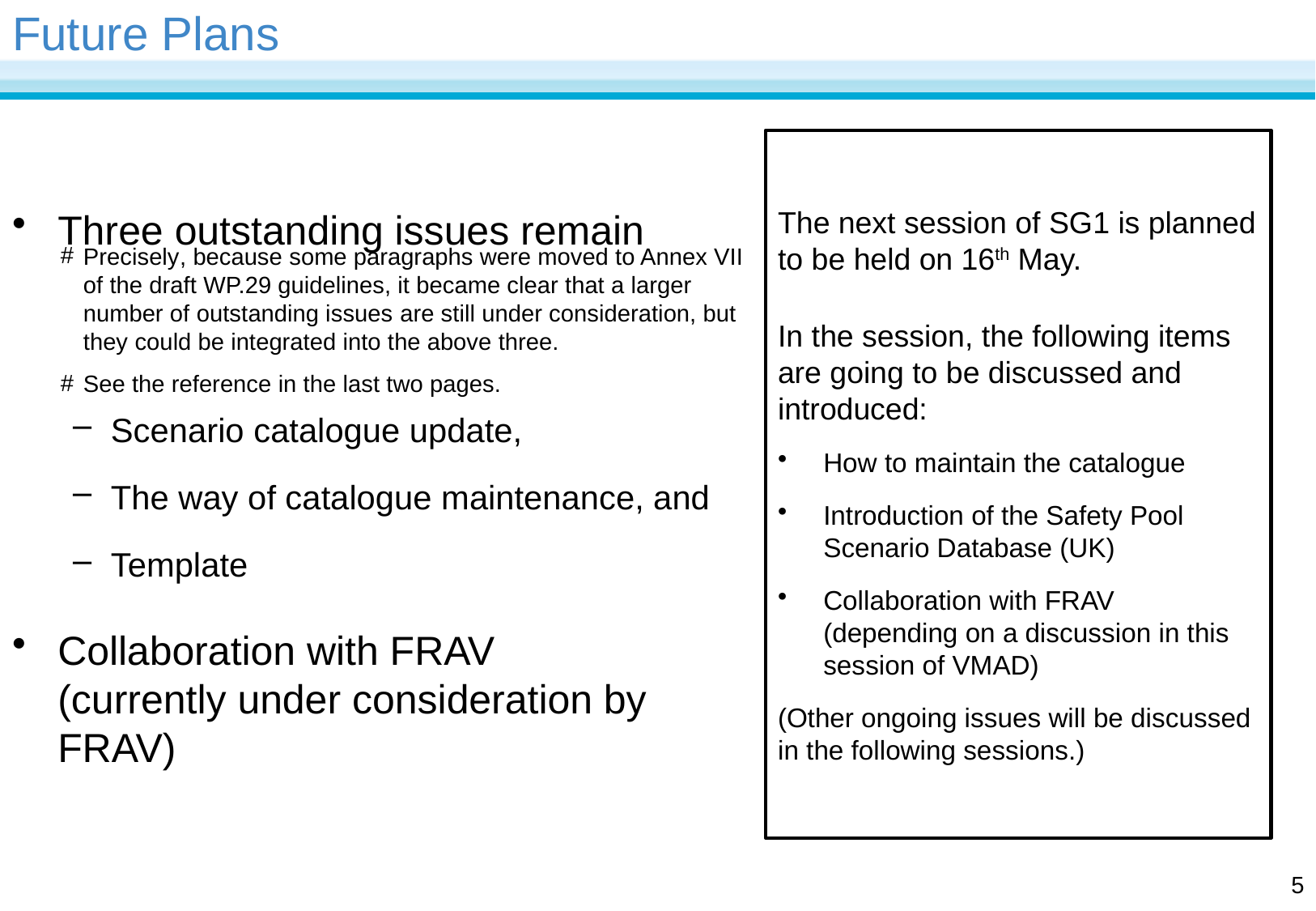

# Future Plans
The next session of SG1 is planned to be held on 16th May.
In the session, the following items are going to be discussed and introduced:
How to maintain the catalogue
Introduction of the Safety Pool Scenario Database (UK)
Collaboration with FRAV
(depending on a discussion in this session of VMAD)
(Other ongoing issues will be discussed in the following sessions.)
Three outstanding issues remain

Scenario catalogue update,
The way of catalogue maintenance, and
Template
Collaboration with FRAV
(currently under consideration by FRAV)

Precisely, because some paragraphs were moved to Annex VII of the draft WP.29 guidelines, it became clear that a larger number of outstanding issues are still under consideration, but they could be integrated into the above three.
See the reference in the last two pages.
5